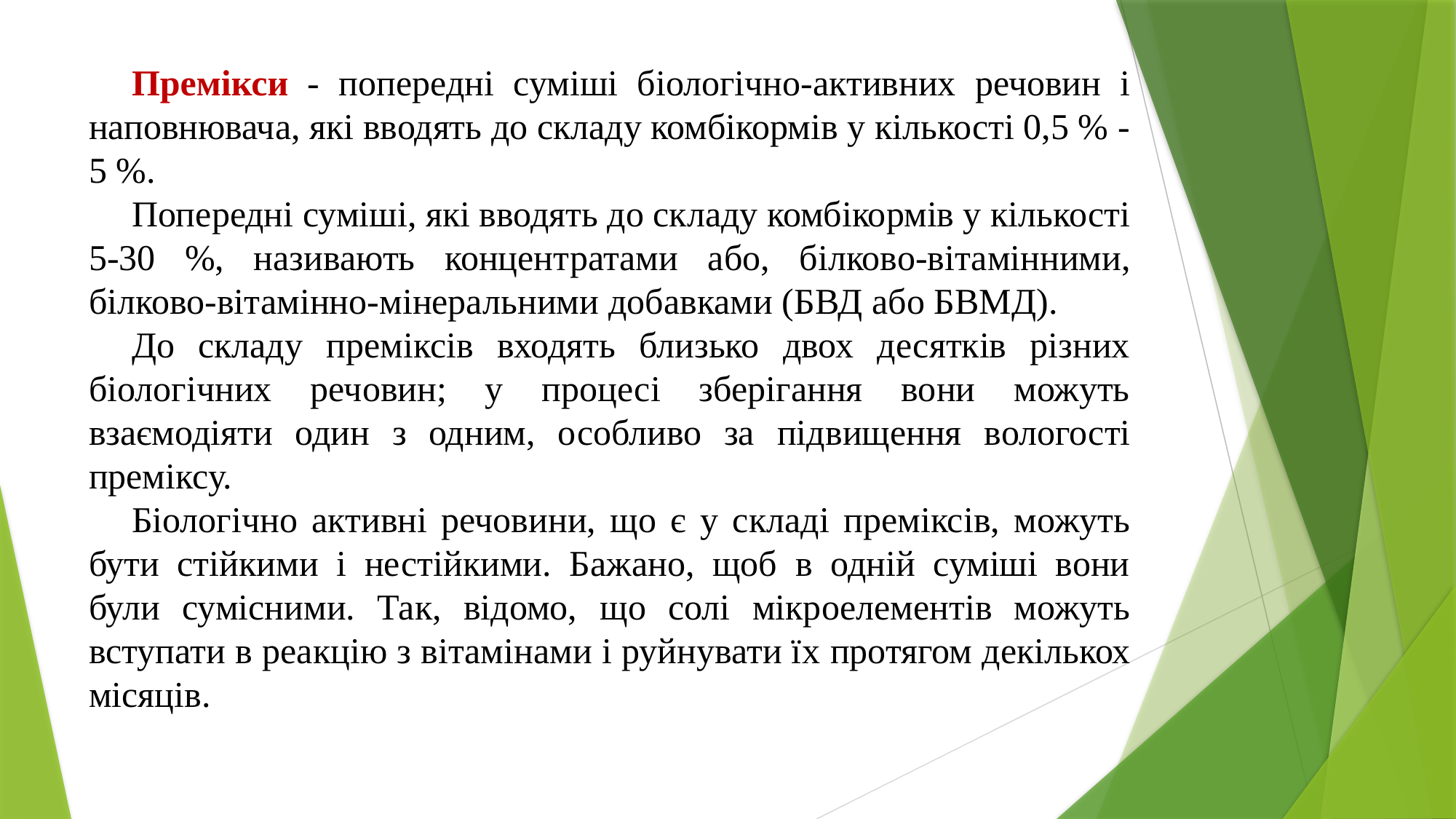

Премікси - попередні суміші біологічно-активних речовин і наповнювача, які вводять до складу комбікормів у кількості 0,5 % - 5 %.
Попередні суміші, які вводять до складу комбікормів у кількості 5-30 %, називають концентратами або, білково-вітамінними, білково-вітамінно-мінеральними добавками (БВД або БВМД).
До складу преміксів входять близько двох десятків різних біологічних речовин; у процесі зберігання вони можуть взаємодіяти один з одним, особливо за підвищення вологості преміксу.
Біологічно активні речовини, що є у складі преміксів, можуть бути стійкими і нестійкими. Бажано, щоб в одній суміші вони були сумісними. Так, відомо, що солі мікроелементів можуть вступати в реакцію з вітамінами і руйнувати їх протягом декількох місяців.